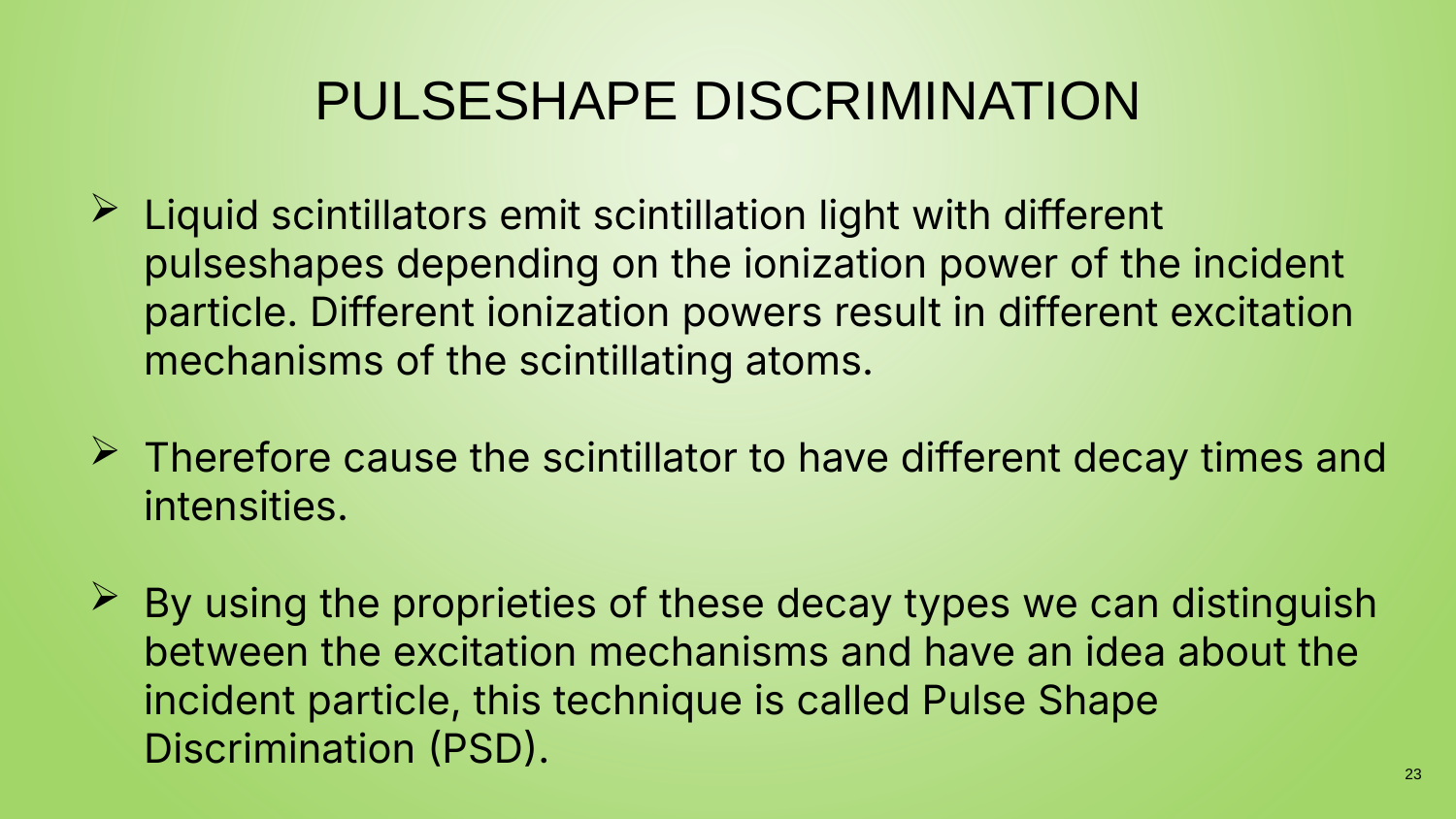

# Pulseshape discrimination
Liquid scintillators emit scintillation light with different pulseshapes depending on the ionization power of the incident particle. Different ionization powers result in different excitation mechanisms of the scintillating atoms.

Therefore cause the scintillator to have different decay times and intensities.

By using the proprieties of these decay types we can distinguish between the excitation mechanisms and have an idea about the incident particle, this technique is called Pulse Shape Discrimination (PSD).
23